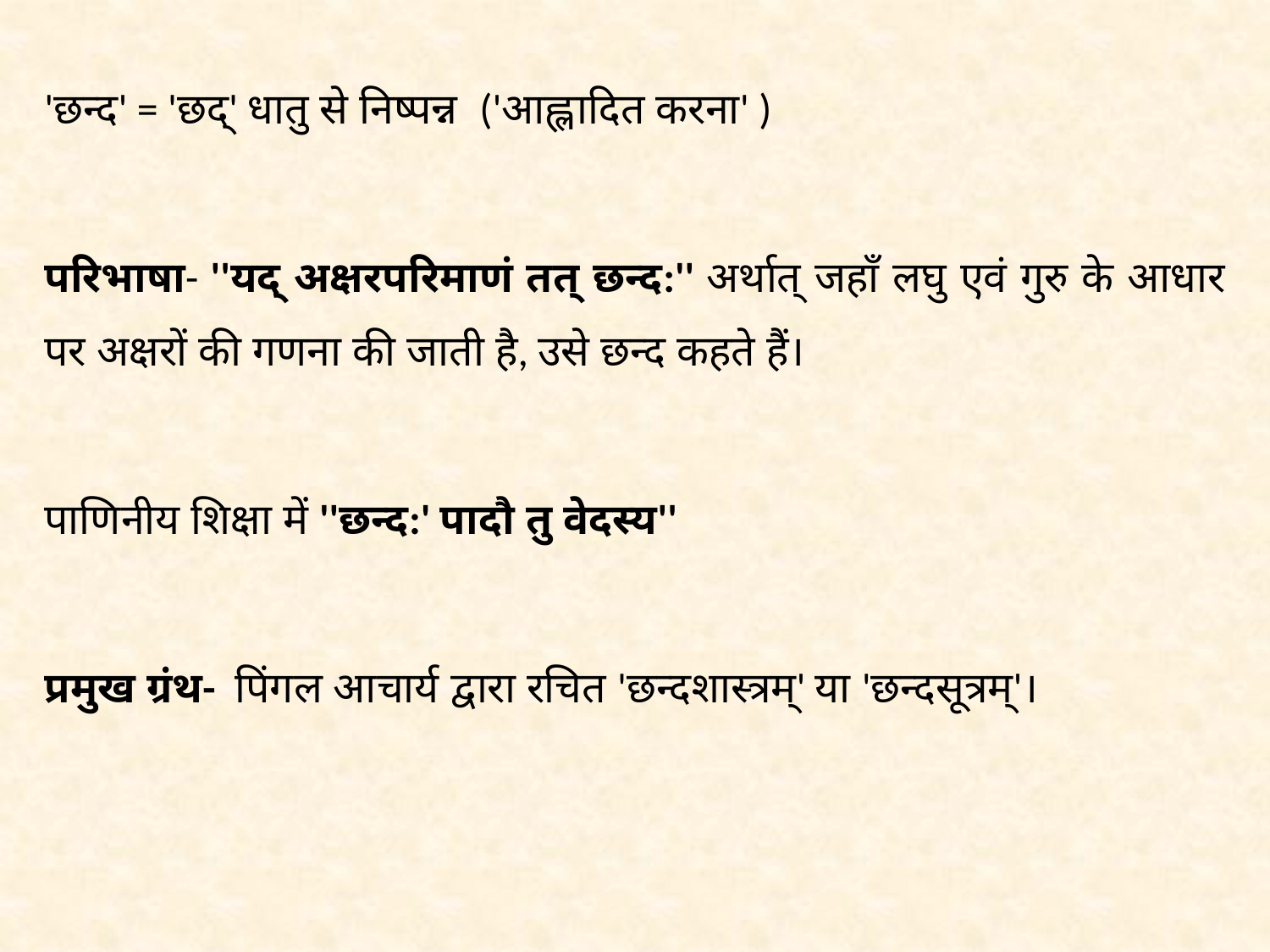

'छन्द' = 'छद्' धातु से निष्पन्न  ('आह्लादित करना' )

परिभाषा- ''यद् अक्षरपरिमाणं तत् छन्द:'' अर्थात् जहाँ लघु एवं गुरु के आधार पर अक्षरों की गणना की जाती है, उसे छन्द कहते हैं।

पाणिनीय शिक्षा में ''छन्द:' पादौ तु वेदस्य''

प्रमुख ग्रंथ-  पिंगल आचार्य द्वारा रचित 'छन्दशास्त्रम्' या 'छन्दसूत्रम्'।